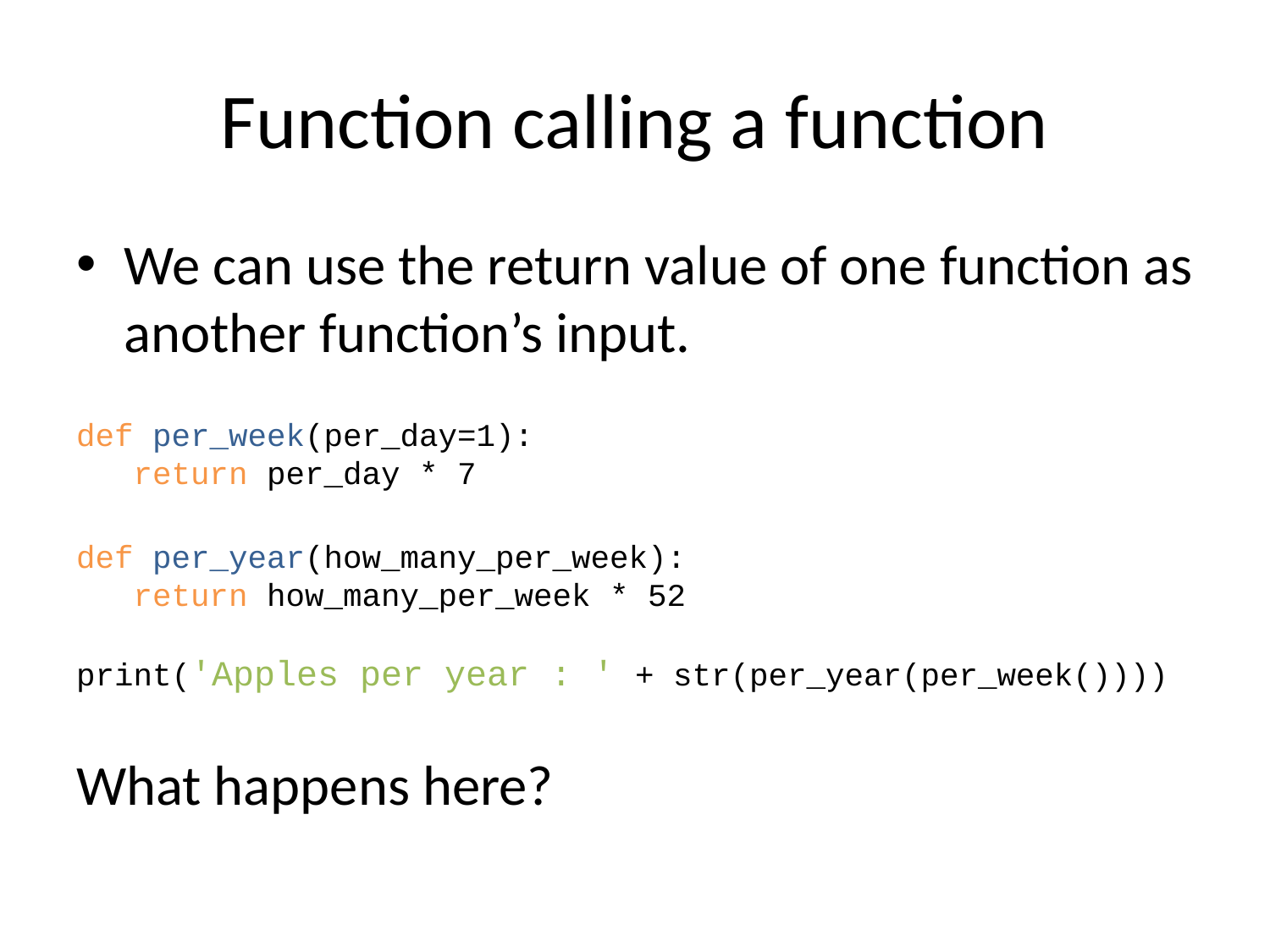

# Function calling a function
We can use the return value of one function as another function’s input.

def per_week(per_day=1):
   return per_day * 7
def per_year(how_many_per_week):
   return how_many_per_week * 52
print('Apples per year : ' + str(per_year(per_week())))

What happens here?